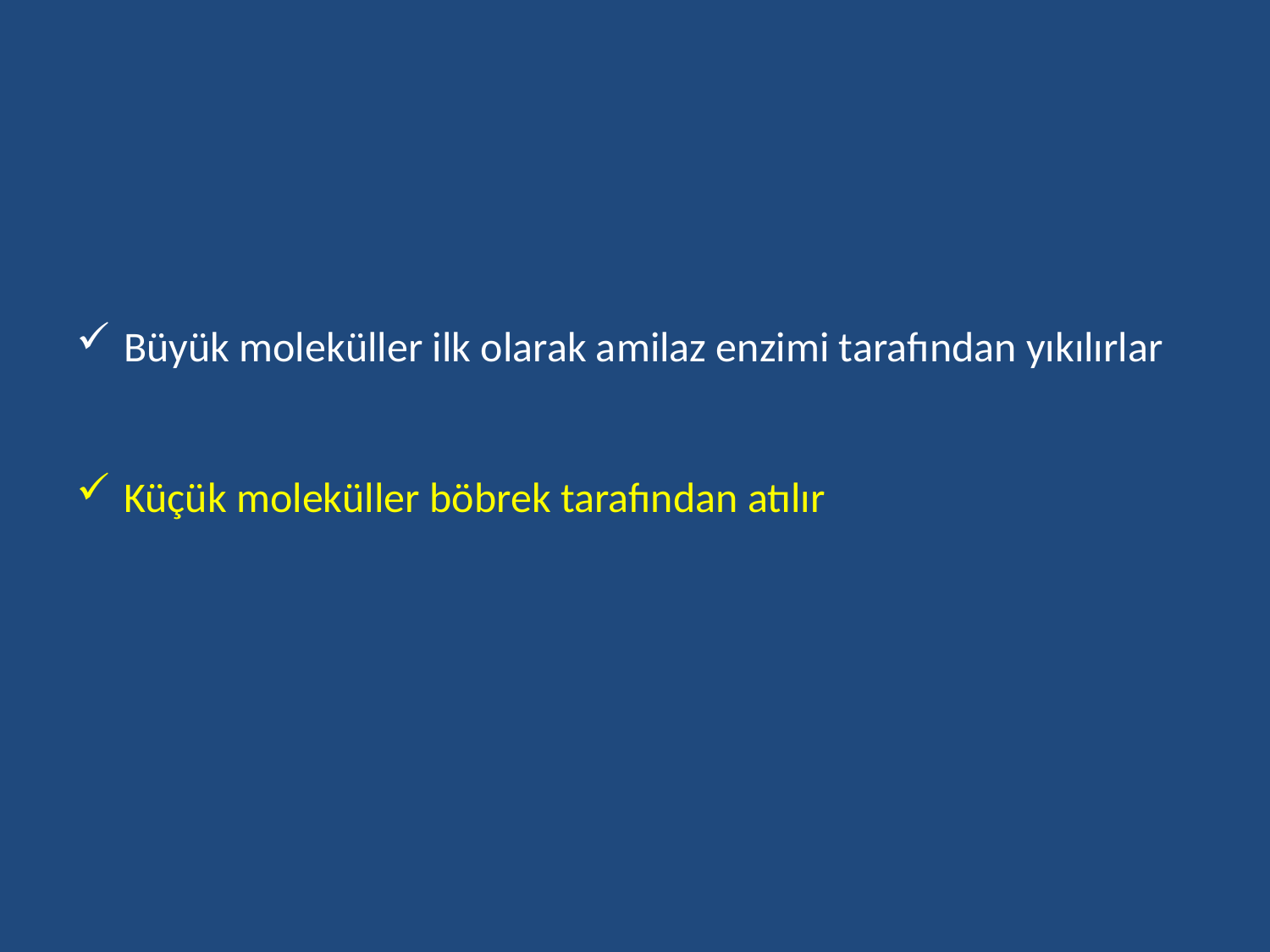

#
Büyük moleküller ilk olarak amilaz enzimi tarafından yıkılırlar
Küçük moleküller böbrek tarafından atılır